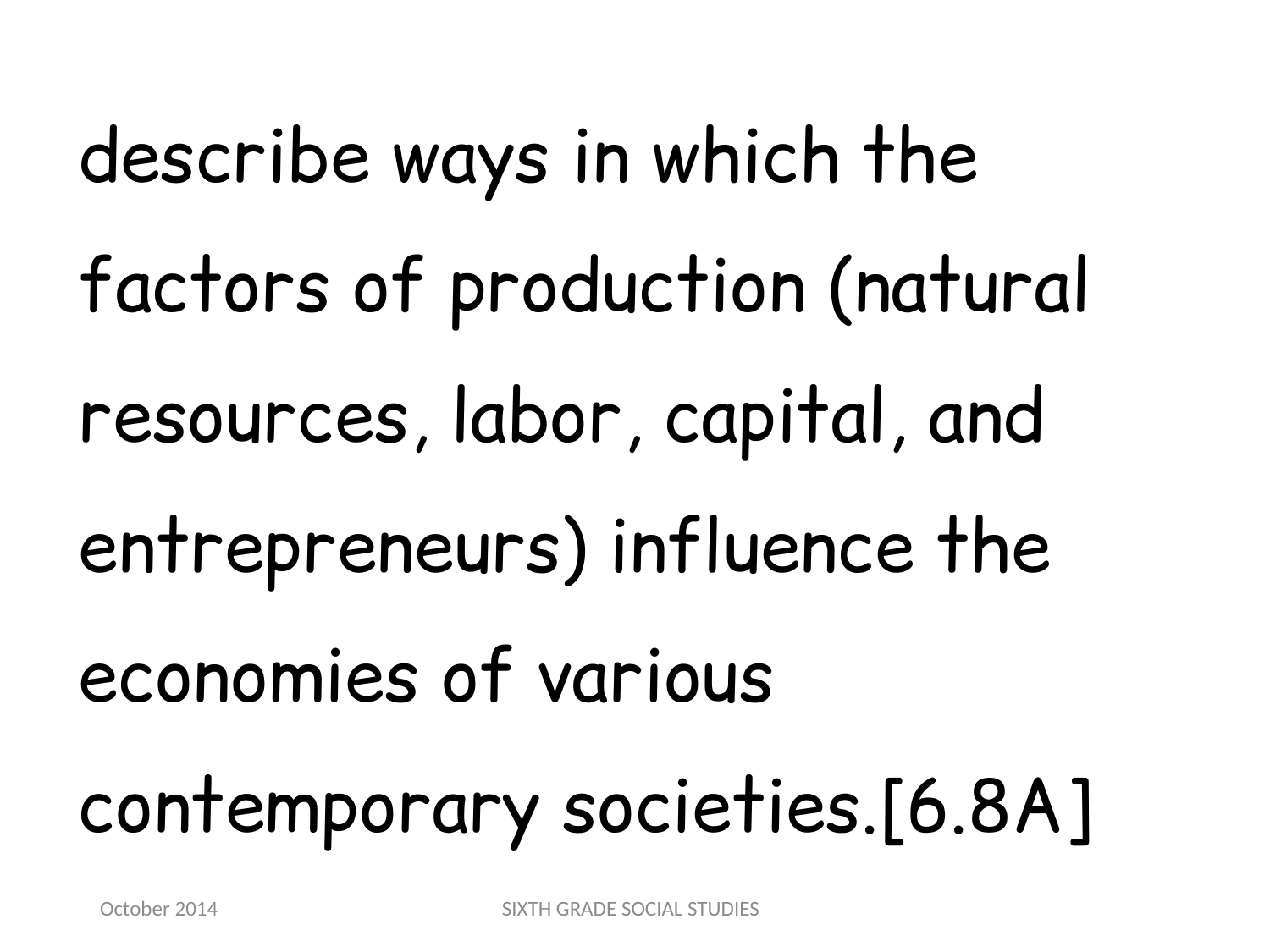

describe ways in which the factors of production (natural resources, labor, capital, and entrepreneurs) influence the economies of various contemporary societies.[6.8A]
October 2014
SIXTH GRADE SOCIAL STUDIES